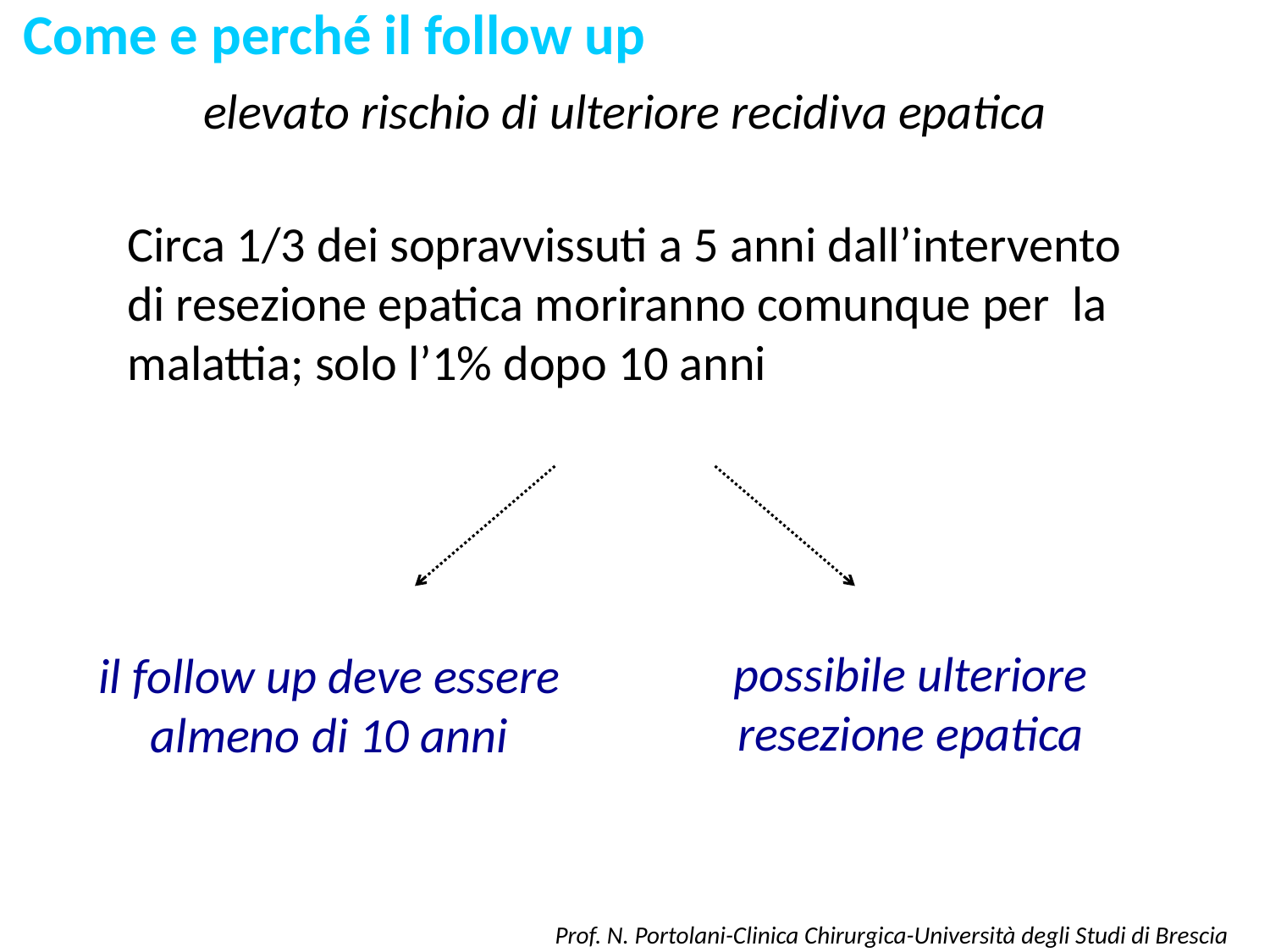

Come e perché il follow up
elevato rischio di ulteriore recidiva epatica
Circa 1/3 dei sopravvissuti a 5 anni dall’intervento di resezione epatica moriranno comunque per  la malattia; solo l’1% dopo 10 anni
possibile ulteriore resezione epatica
il follow up deve essere
almeno di 10 anni
Prof. N. Portolani-Clinica Chirurgica-Università degli Studi di Brescia